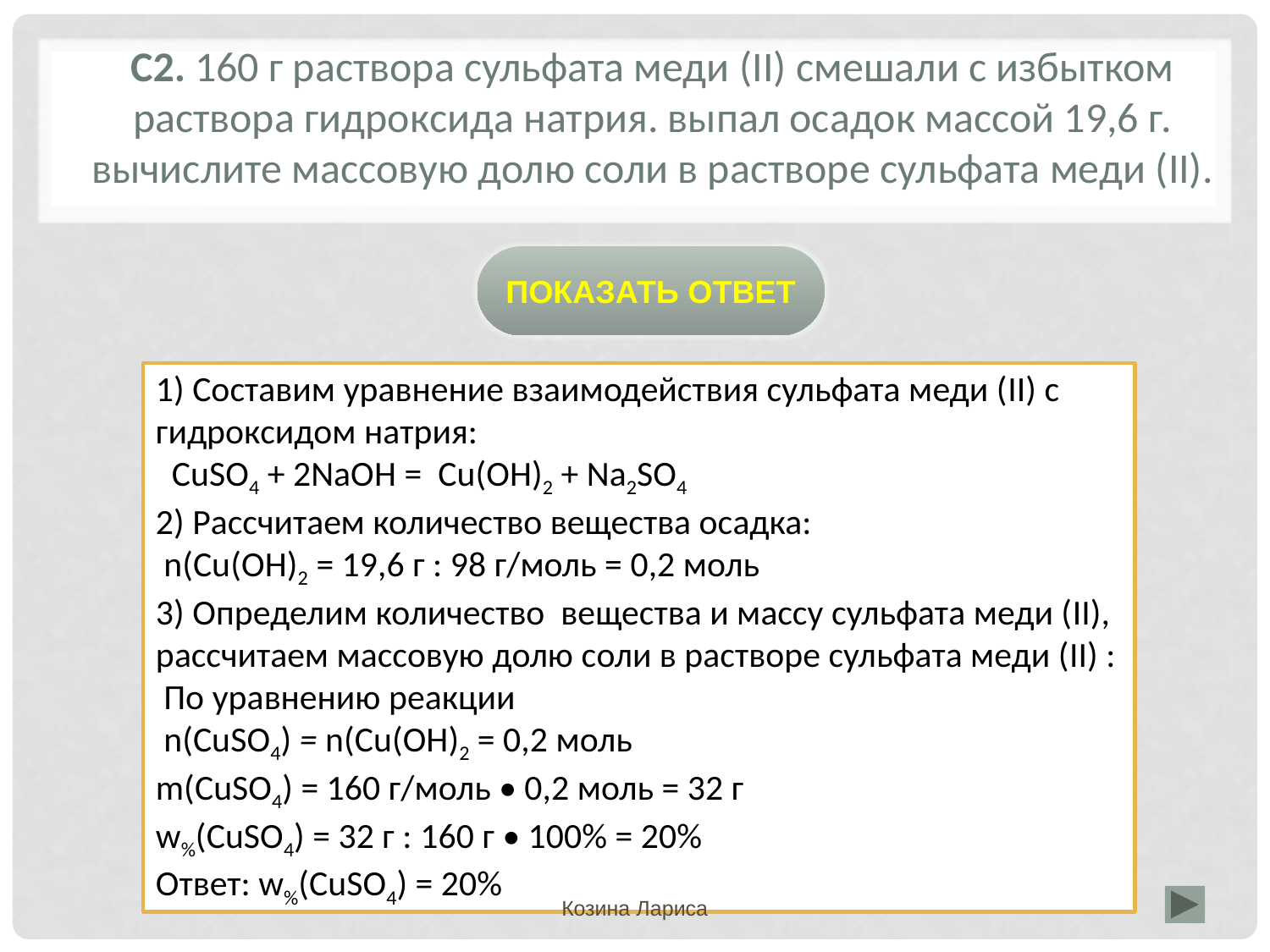

# С2. 160 г раствора сульфата меди (II) смешали с избытком раствора гидроксида натрия. выпал осадок массой 19,6 г. вычислите массовую долю соли в растворе сульфата меди (II).
ПОКАЗАТЬ ОТВЕТ
1) Составим уравнение взаимодействия сульфата меди (II) с гидроксидом натрия:
  CuSО4 + 2NaOH =  Cu(OH)2 + Na2SО4
2) Рассчитаем количество вещества осадка:
 n(Cu(OH)2 = 19,6 г : 98 г/моль = 0,2 моль
3) Определим количество  вещества и массу сульфата меди (II), рассчитаем массовую долю соли в растворе сульфата меди (II) :
 По уравнению реакции
 n(CuSО4) = n(Cu(OH)2 = 0,2 моль
m(CuSО4) = 160 г/моль • 0,2 моль = 32 г
w%(CuSО4) = 32 г : 160 г • 100% = 20%
Ответ: w%(CuSО4) = 20%

Козина Лариса